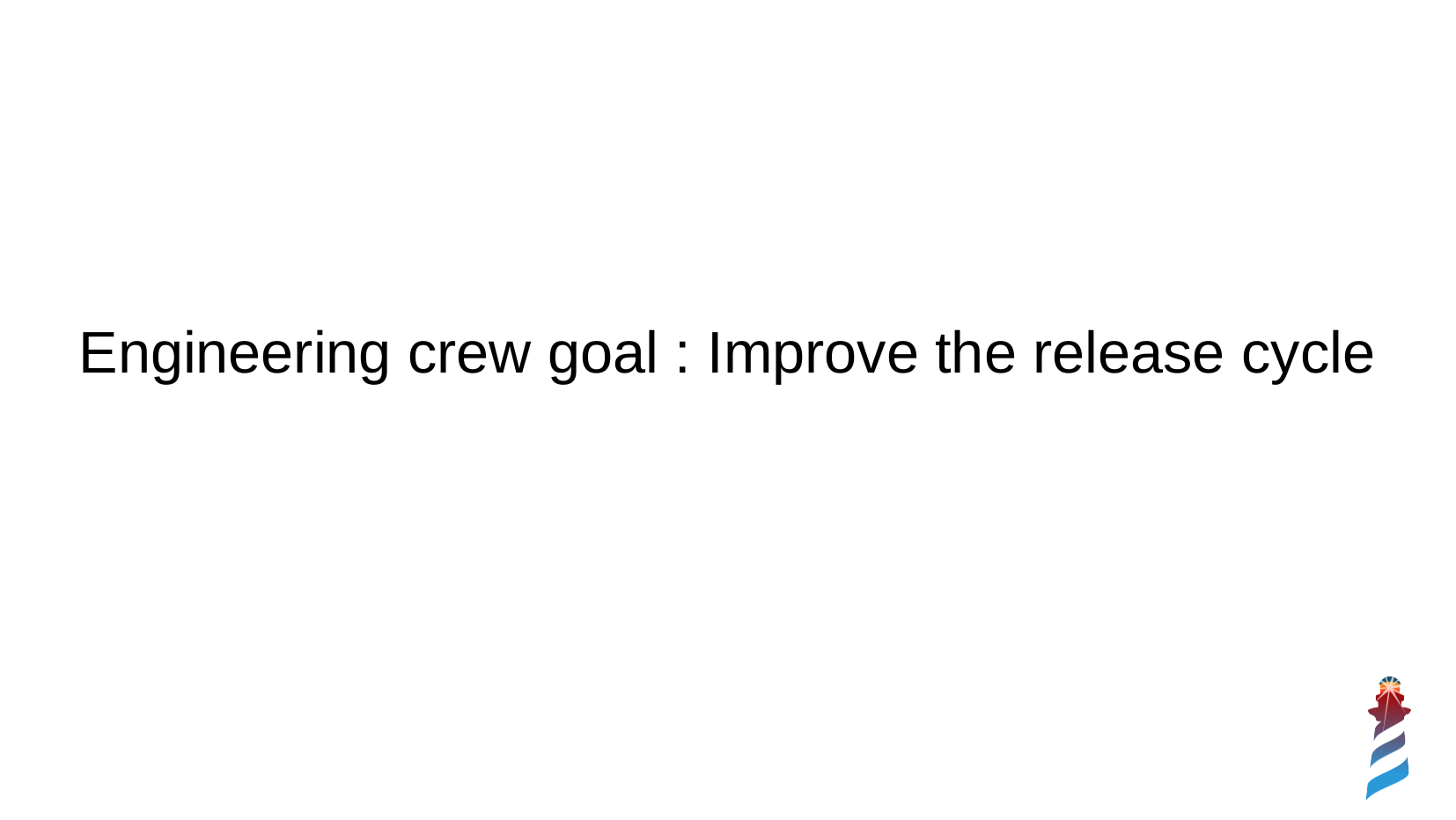

Engineering crew goal : Improve the release cycle